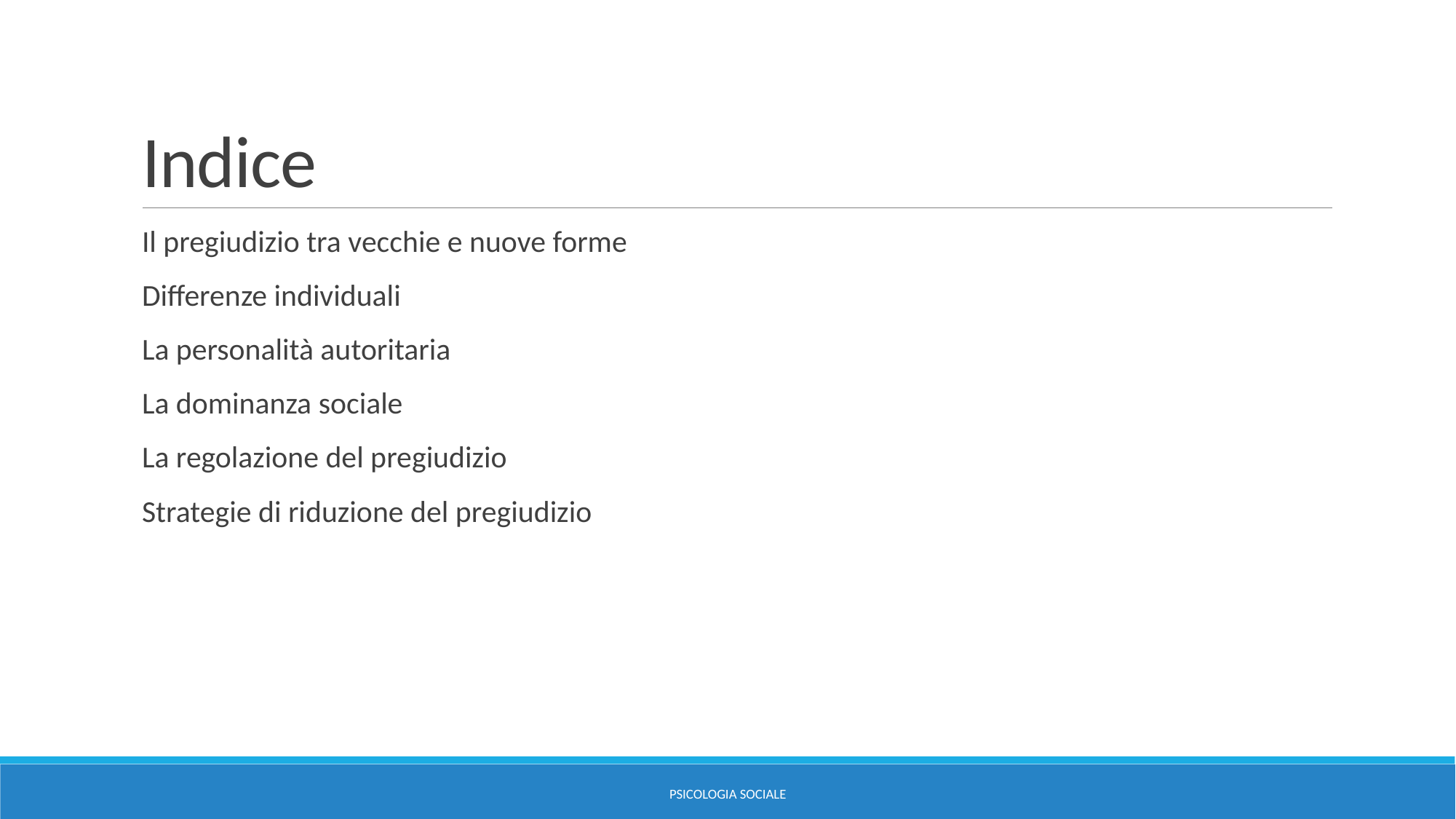

# Indice
Il pregiudizio tra vecchie e nuove forme
Differenze individuali
La personalità autoritaria
La dominanza sociale
La regolazione del pregiudizio
Strategie di riduzione del pregiudizio
PSICOLOGIA SOCIALE